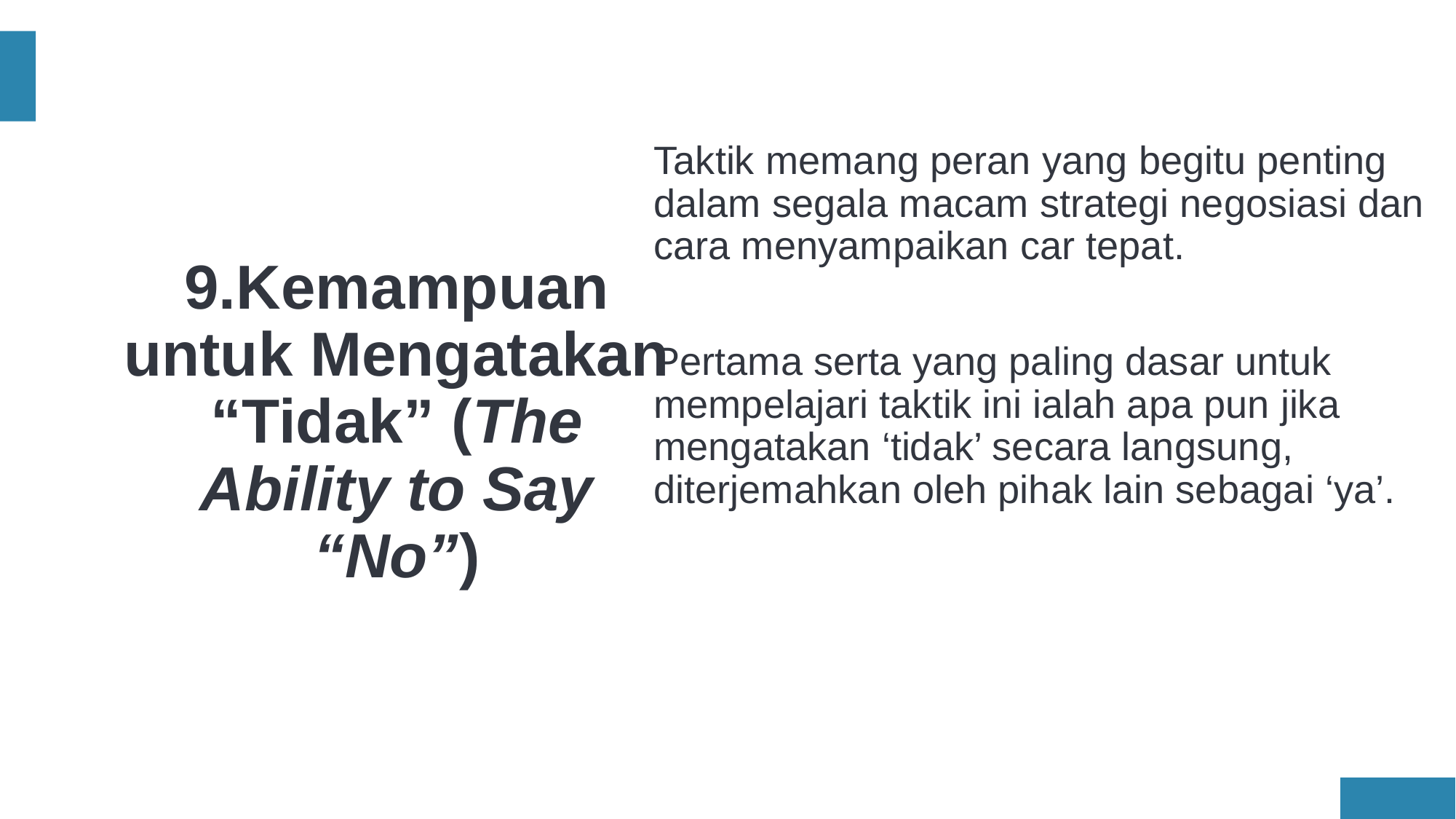

Taktik memang peran yang begitu penting dalam segala macam strategi negosiasi dan cara menyampaikan car tepat.

Pertama serta yang paling dasar untuk mempelajari taktik ini ialah apa pun jika mengatakan ‘tidak’ secara langsung, diterjemahkan oleh pihak lain sebagai ‘ya’.

# 9.Kemampuan untuk Mengatakan “Tidak” (The Ability to Say “No”)